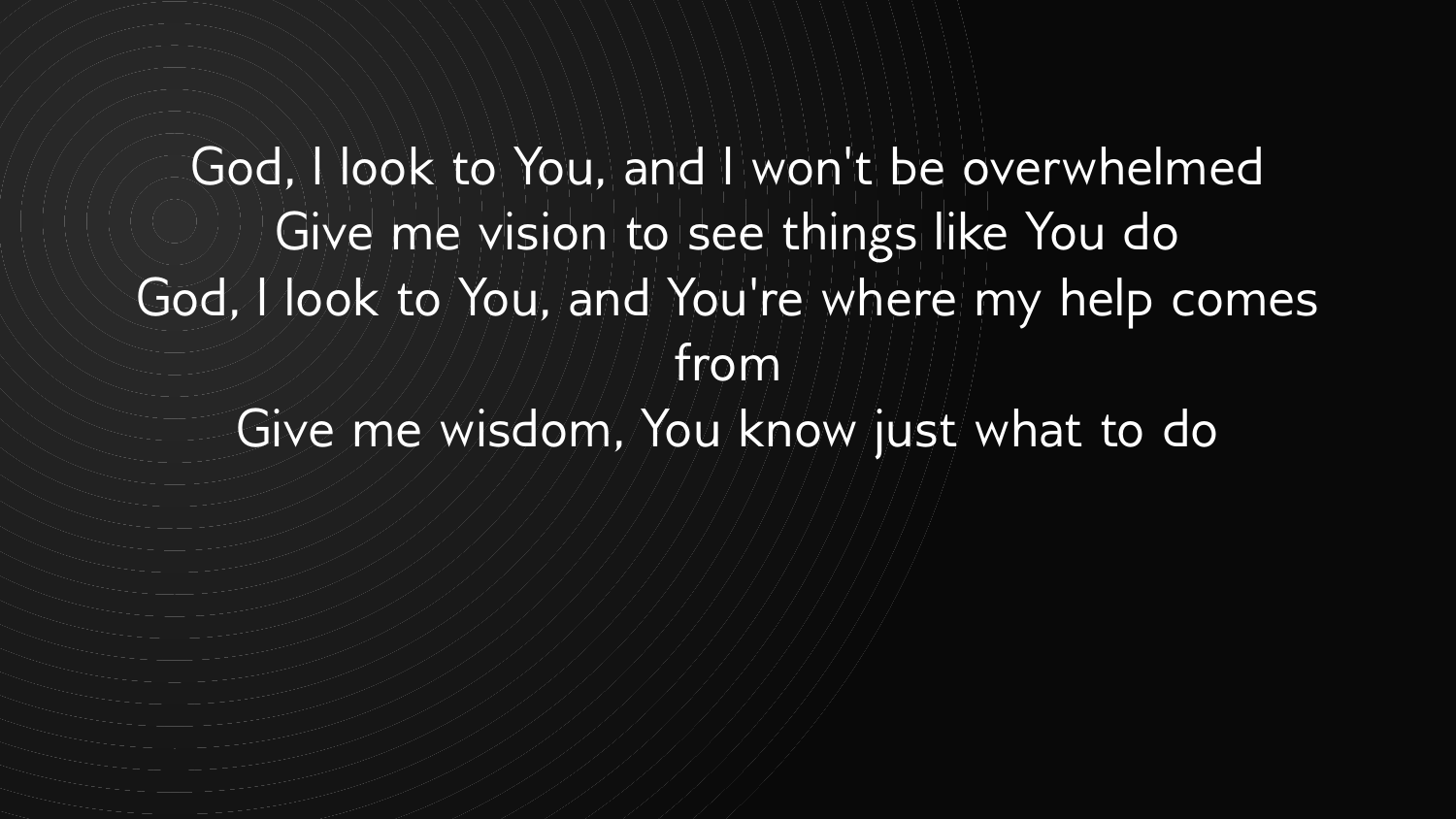

God, I look to You, and I won't be overwhelmed
Give me vision to see things like You do
God, I look to You, and You're where my help comes from
Give me wisdom, You know just what to do